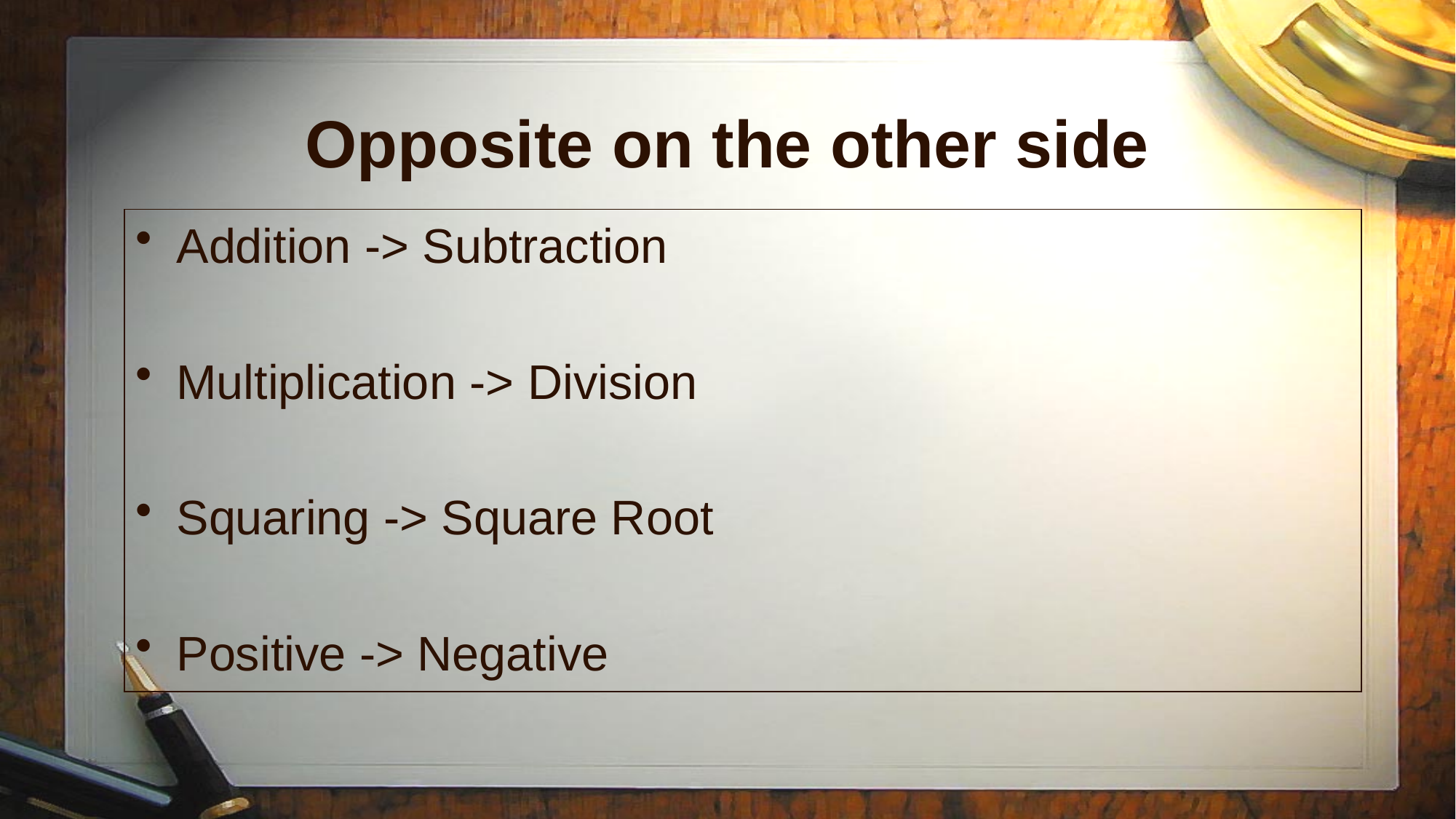

# Opposite on the other side
Addition -> Subtraction

Multiplication -> Division

Squaring -> Square Root

Positive -> Negative